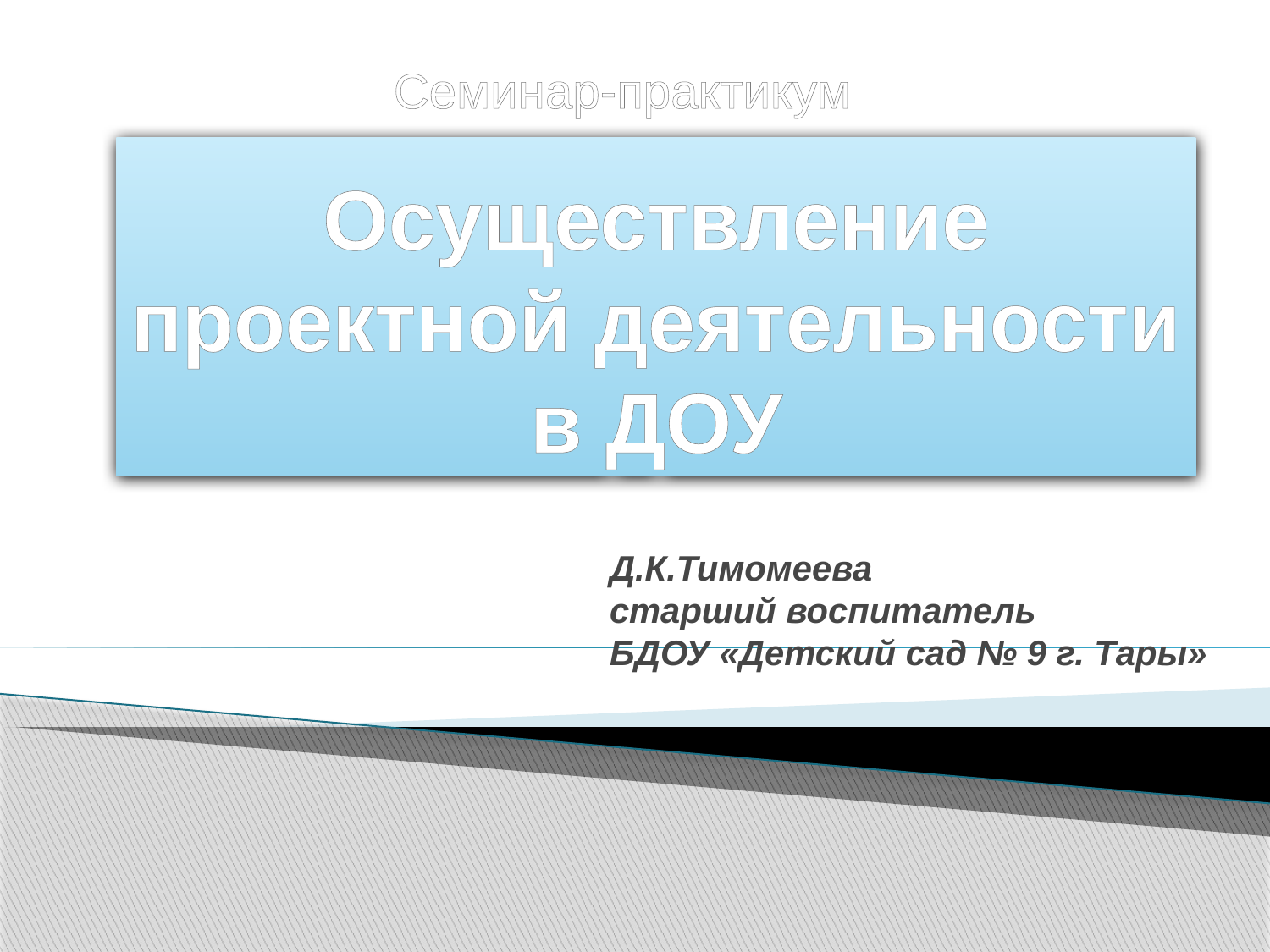

Семинар-практикум
# Осуществление проектной деятельности в ДОУ
Д.К.Тимомеева
старший воспитатель
БДОУ «Детский сад № 9 г. Тары»